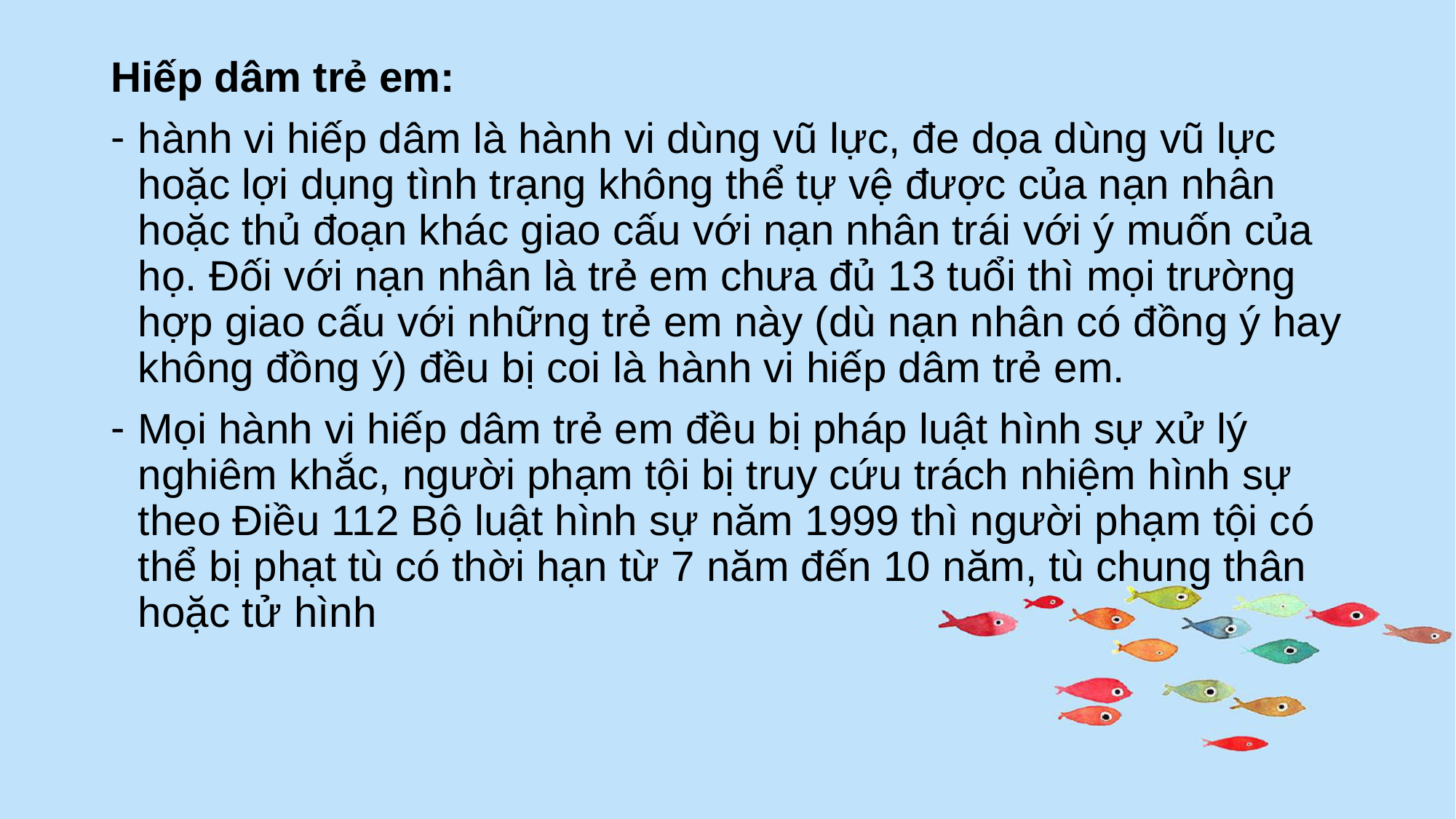

Hiếp dâm trẻ em:
hành vi hiếp dâm là hành vi dùng vũ lực, đe dọa dùng vũ lực hoặc lợi dụng tình trạng không thể tự vệ được của nạn nhân hoặc thủ đoạn khác giao cấu với nạn nhân trái với ý muốn của họ. Đối với nạn nhân là trẻ em chưa đủ 13 tuổi thì mọi trường hợp giao cấu với những trẻ em này (dù nạn nhân có đồng ý hay không đồng ý) đều bị coi là hành vi hiếp dâm trẻ em.
Mọi hành vi hiếp dâm trẻ em đều bị pháp luật hình sự xử lý nghiêm khắc, người phạm tội bị truy cứu trách nhiệm hình sự theo Điều 112 Bộ luật hình sự năm 1999 thì người phạm tội có thể bị phạt tù có thời hạn từ 7 năm đến 10 năm, tù chung thân hoặc tử hình